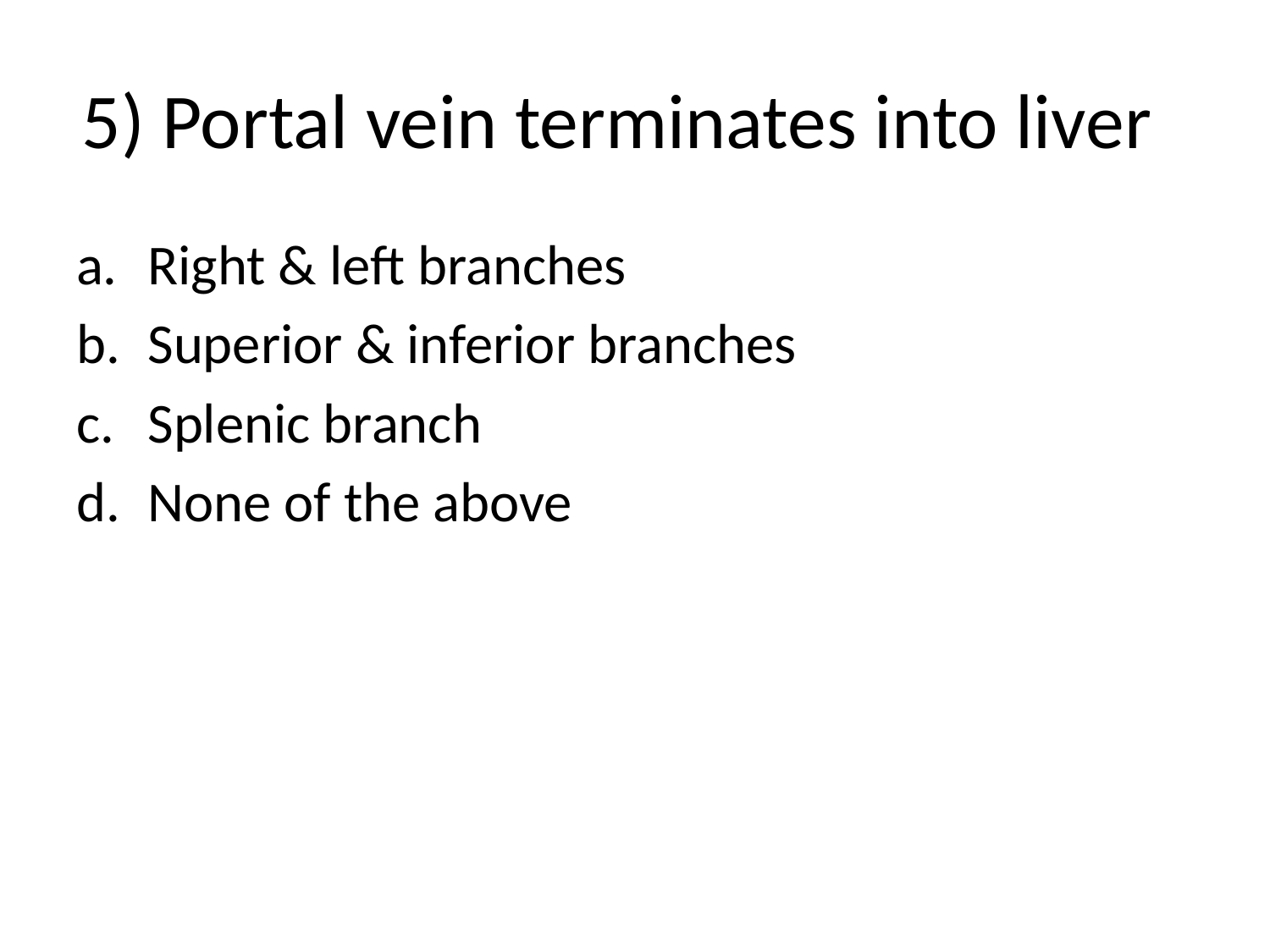

# 5) Portal vein terminates into liver
Right & left branches
Superior & inferior branches
Splenic branch
None of the above